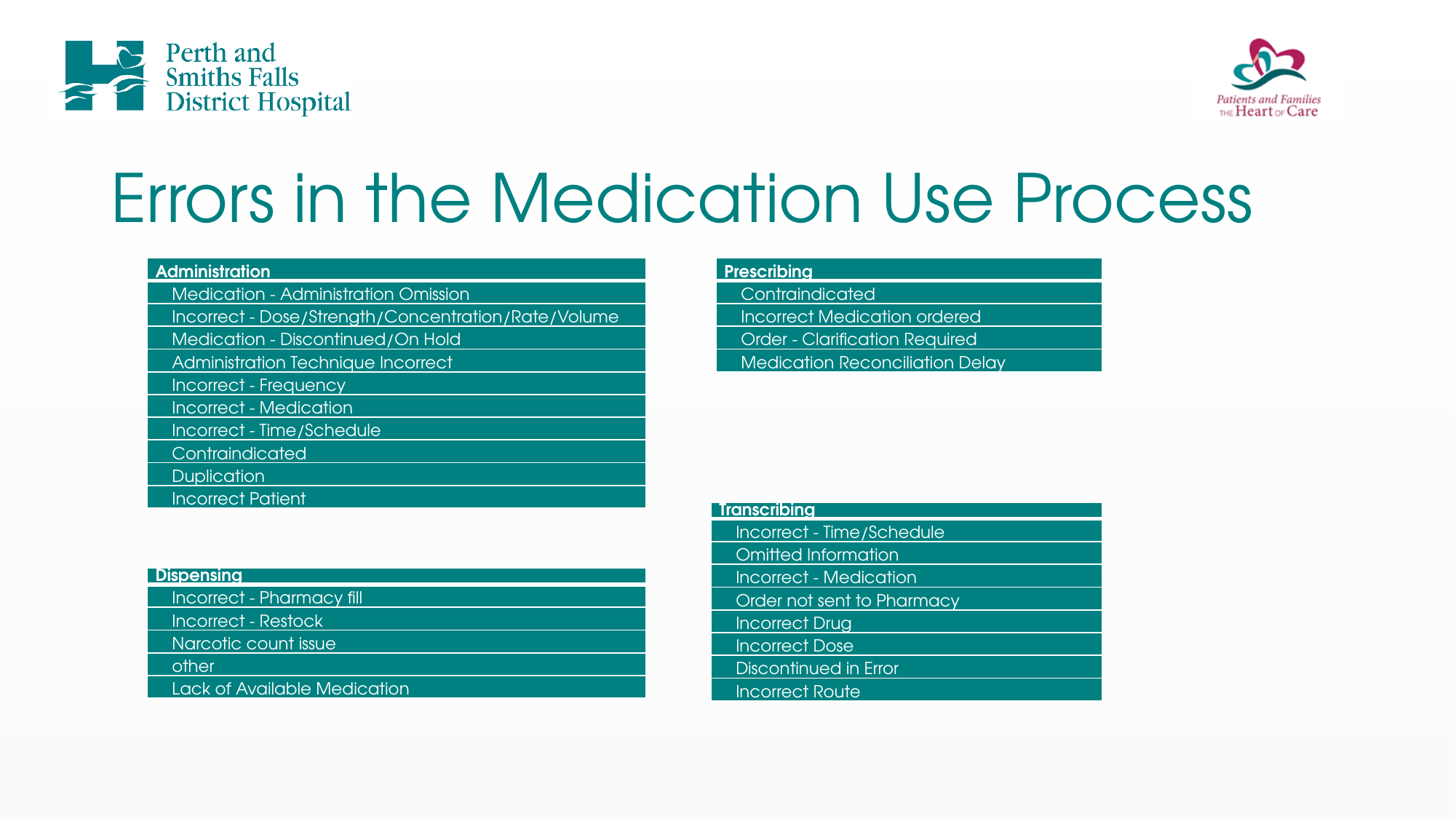

# Errors in the Medication Use Process
| Administration |
| --- |
| Medication - Administration Omission |
| Incorrect - Dose/Strength/Concentration/Rate/Volume |
| Medication - Discontinued/On Hold |
| Administration Technique Incorrect |
| Incorrect - Frequency |
| Incorrect - Medication |
| Incorrect - Time/Schedule |
| Contraindicated |
| Duplication |
| Incorrect Patient |
| Prescribing |
| --- |
| Contraindicated |
| Incorrect Medication ordered |
| Order - Clarification Required |
| Medication Reconciliation Delay |
| Transcribing |
| --- |
| Incorrect - Time/Schedule |
| Omitted Information |
| Incorrect - Medication |
| Order not sent to Pharmacy |
| Incorrect Drug |
| Incorrect Dose |
| Discontinued in Error |
| Incorrect Route |
| Dispensing |
| --- |
| Incorrect - Pharmacy fill |
| Incorrect - Restock |
| Narcotic count issue |
| other |
| Lack of Available Medication |